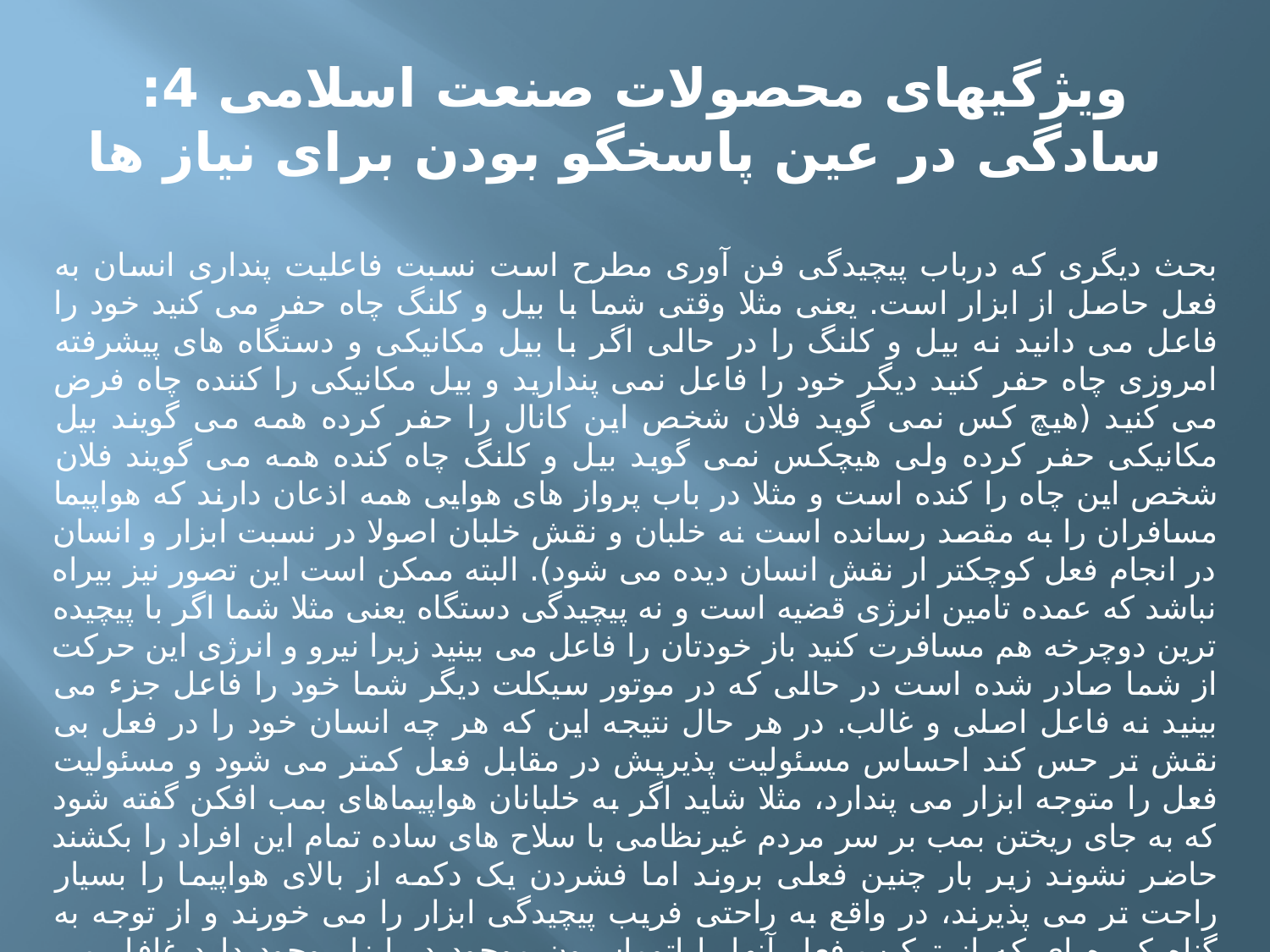

# ویژگیهای محصولات صنعت اسلامی 4: سادگی در عین پاسخگو بودن برای نیاز ها
بحث دیگری که درباب پیچیدگی فن آوری مطرح است نسبت فاعلیت پنداری انسان به فعل حاصل از ابزار است. یعنی مثلا وقتی شما با بیل و کلنگ چاه حفر می کنید خود را فاعل می دانید نه بیل و کلنگ را در حالی اگر با بیل مکانیکی و دستگاه های پیشرفته امروزی چاه حفر کنید دیگر خود را فاعل نمی پندارید و بیل مکانیکی را کننده چاه فرض می کنید (هیچ کس نمی گوید فلان شخص این کانال را حفر کرده همه می گویند بیل مکانیکی حفر کرده ولی هیچکس نمی گوید بیل و کلنگ چاه کنده همه می گویند فلان شخص این چاه را کنده است و مثلا در باب پرواز های هوایی همه اذعان دارند که هواپیما مسافران را به مقصد رسانده است نه خلبان و نقش خلبان اصولا در نسبت ابزار و انسان در انجام فعل کوچکتر ار نقش انسان دیده می شود). البته ممکن است این تصور نیز بیراه نباشد که عمده تامین انرژی قضیه است و نه پیچیدگی دستگاه یعنی مثلا شما اگر با پیچیده ترین دوچرخه هم مسافرت کنید باز خودتان را فاعل می بینید زیرا نیرو و انرژی این حرکت از شما صادر شده است در حالی که در موتور سیکلت دیگر شما خود را فاعل جزء می بینید نه فاعل اصلی و غالب. در هر حال نتیجه این که هر چه انسان خود را در فعل بی نقش تر حس کند احساس مسئولیت پذیریش در مقابل فعل کمتر می شود و مسئولیت فعل را متوجه ابزار می پندارد، مثلا شاید اگر به خلبانان هواپیماهای بمب افکن گفته شود که به جای ریختن بمب بر سر مردم غیرنظامی با سلاح های ساده تمام این افراد را بکشند حاضر نشوند زیر بار چنین فعلی بروند اما فشردن یک دکمه از بالای هواپیما را بسیار راحت تر می پذیرند، در واقع به راحتی فریب پیچیدگی ابزار را می خورند و از توجه به گناه کبیره ای که از ترکیب فعل آنها با اتوماسیون موجود در ابزار وجود دارد غافل می شوند. البته جای بحث باقیست که آیا در افعال ظالمانه ای که ماشین های پیچیده ای چون هواپیماهای بمب افکن در آن حضور دارند آیا همه گناه فعل تقصیر خلبان و فشار دهنده ی دکمه رهاسازی بمب هاست یا نه کسی که این وسیله را برای طاغوت و ظالمان طراحی کرده است نیز به همان اندازه که فناوری پیچیده تر شده است در ظلم ناشی از فناوری شریک است. ؟